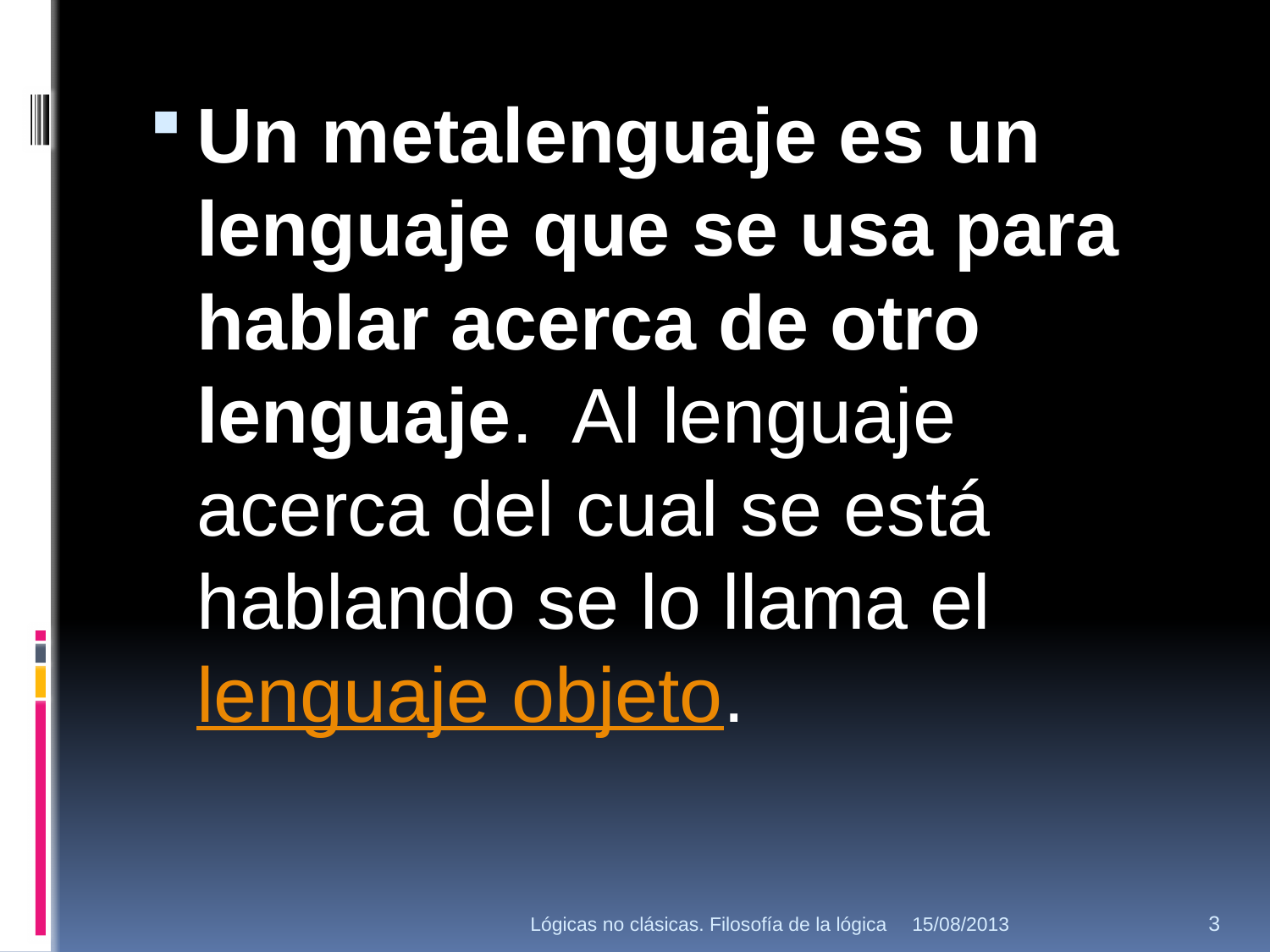

Un metalenguaje es un lenguaje que se usa para hablar acerca de otro lenguaje.  Al lenguaje acerca del cual se está hablando se lo llama el lenguaje objeto.
Lógicas no clásicas. Filosofía de la lógica
15/08/2013
3